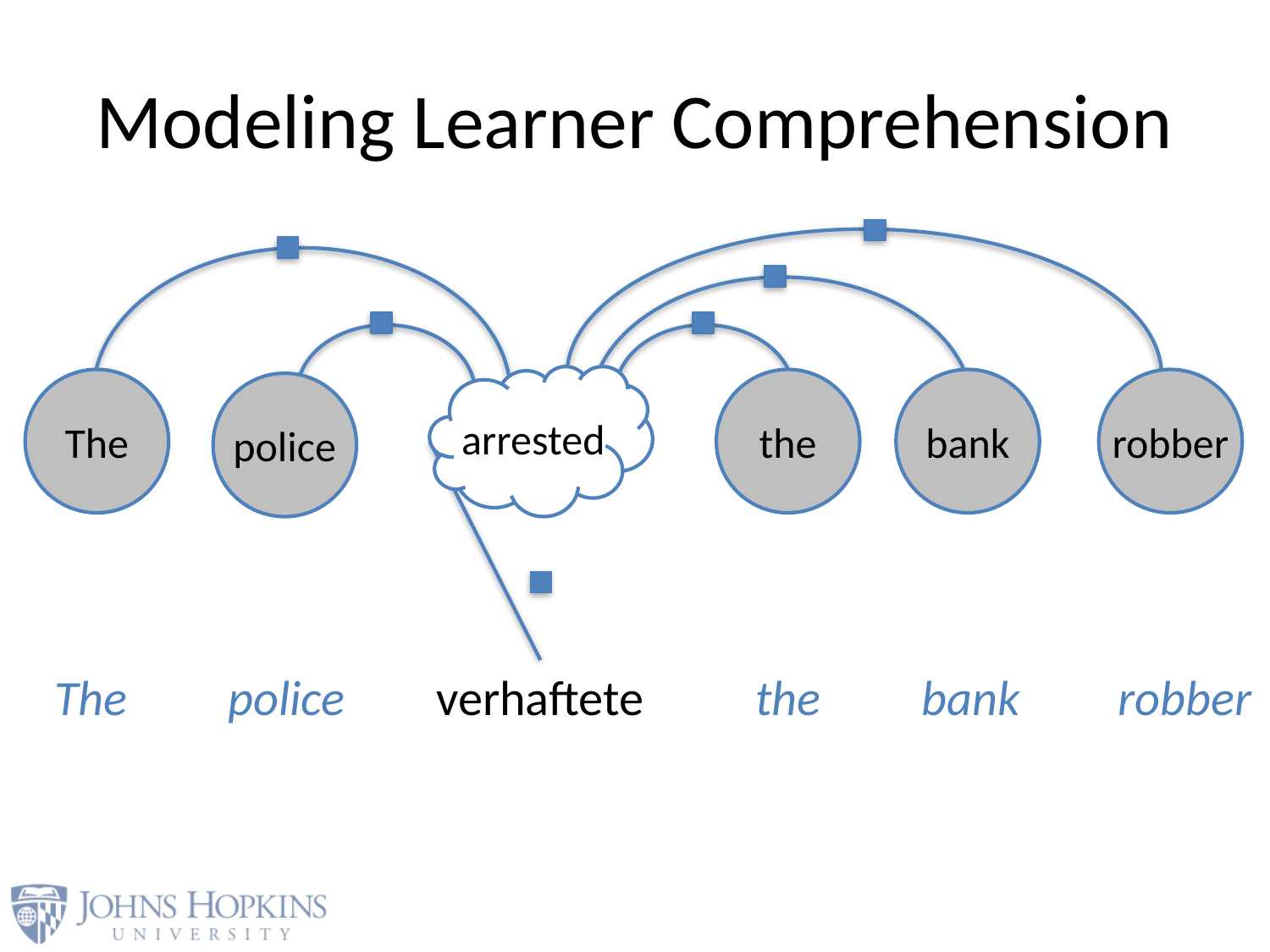

# Modeling Learner Comprehension

arrested
The
the
bank
robber
police

The
police
verhaftete
the
bank
robber